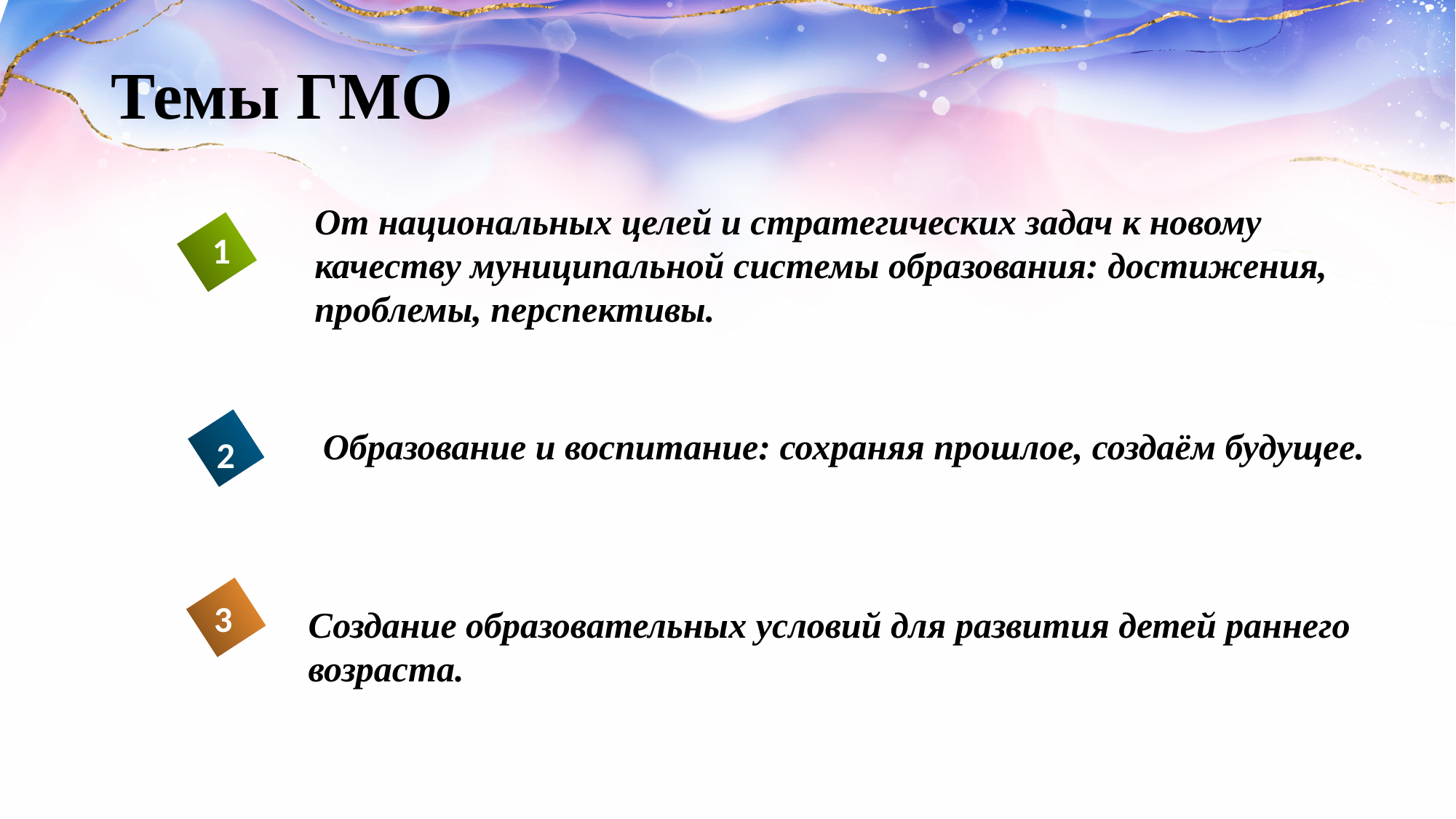

# Темы ГМО
От национальных целей и стратегических задач к новому качеству муниципальной системы образования: достижения, проблемы, перспективы.
1

Образование и воспитание: сохраняя прошлое, создаём будущее.
2

3
Создание образовательных условий для развития детей раннего возраста.